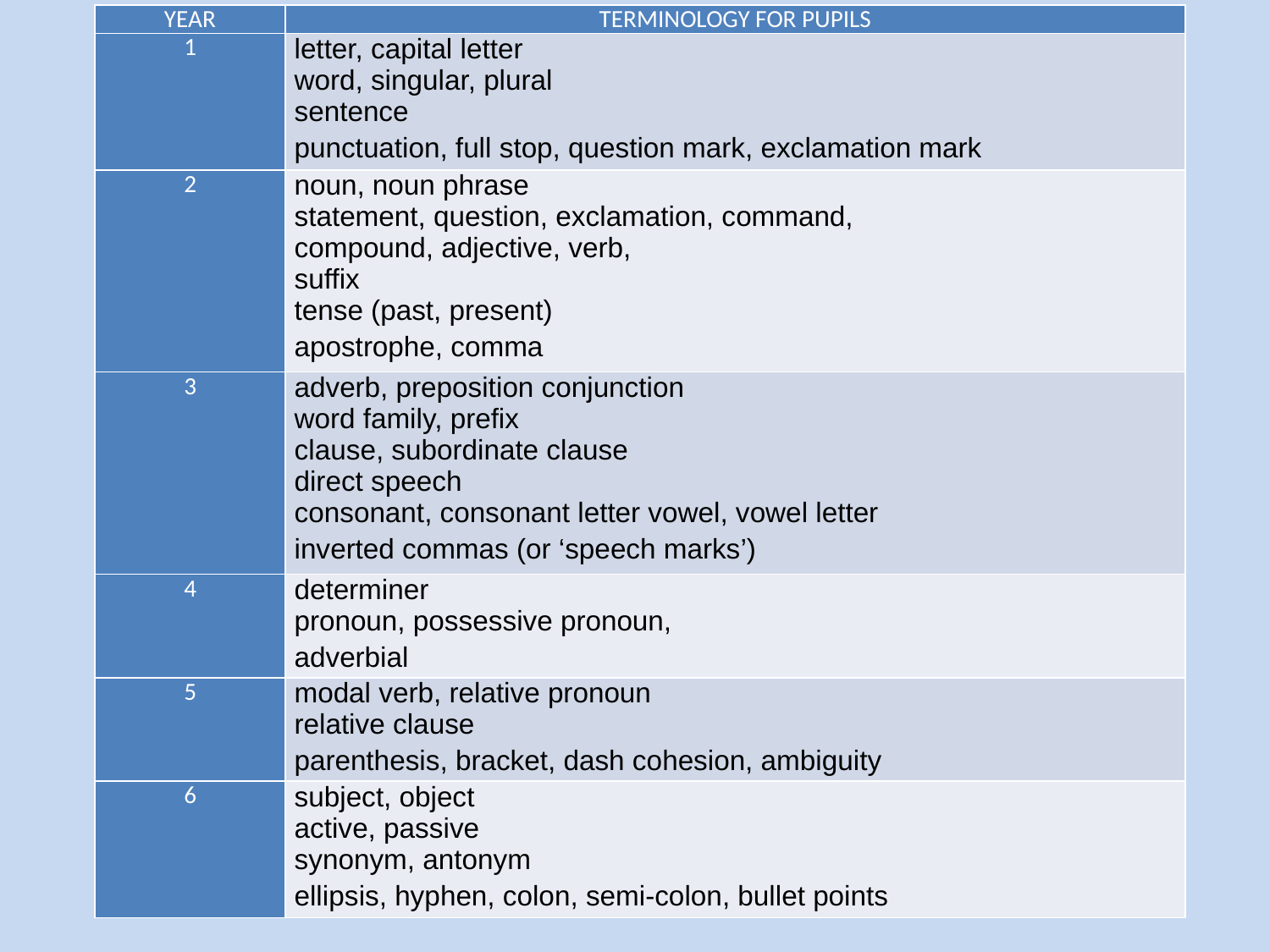

| YEAR | TERMINOLOGY FOR PUPILS |
| --- | --- |
| 1 | letter, capital letter word, singular, plural sentence punctuation, full stop, question mark, exclamation mark |
| 2 | noun, noun phrase statement, question, exclamation, command, compound, adjective, verb, suffix tense (past, present) apostrophe, comma |
| 3 | adverb, preposition conjunction word family, prefix clause, subordinate clause direct speech consonant, consonant letter vowel, vowel letter inverted commas (or ‘speech marks’) |
| 4 | determiner pronoun, possessive pronoun, adverbial |
| 5 | modal verb, relative pronoun relative clause parenthesis, bracket, dash cohesion, ambiguity |
| 6 | subject, object active, passive synonym, antonym ellipsis, hyphen, colon, semi-colon, bullet points |
#